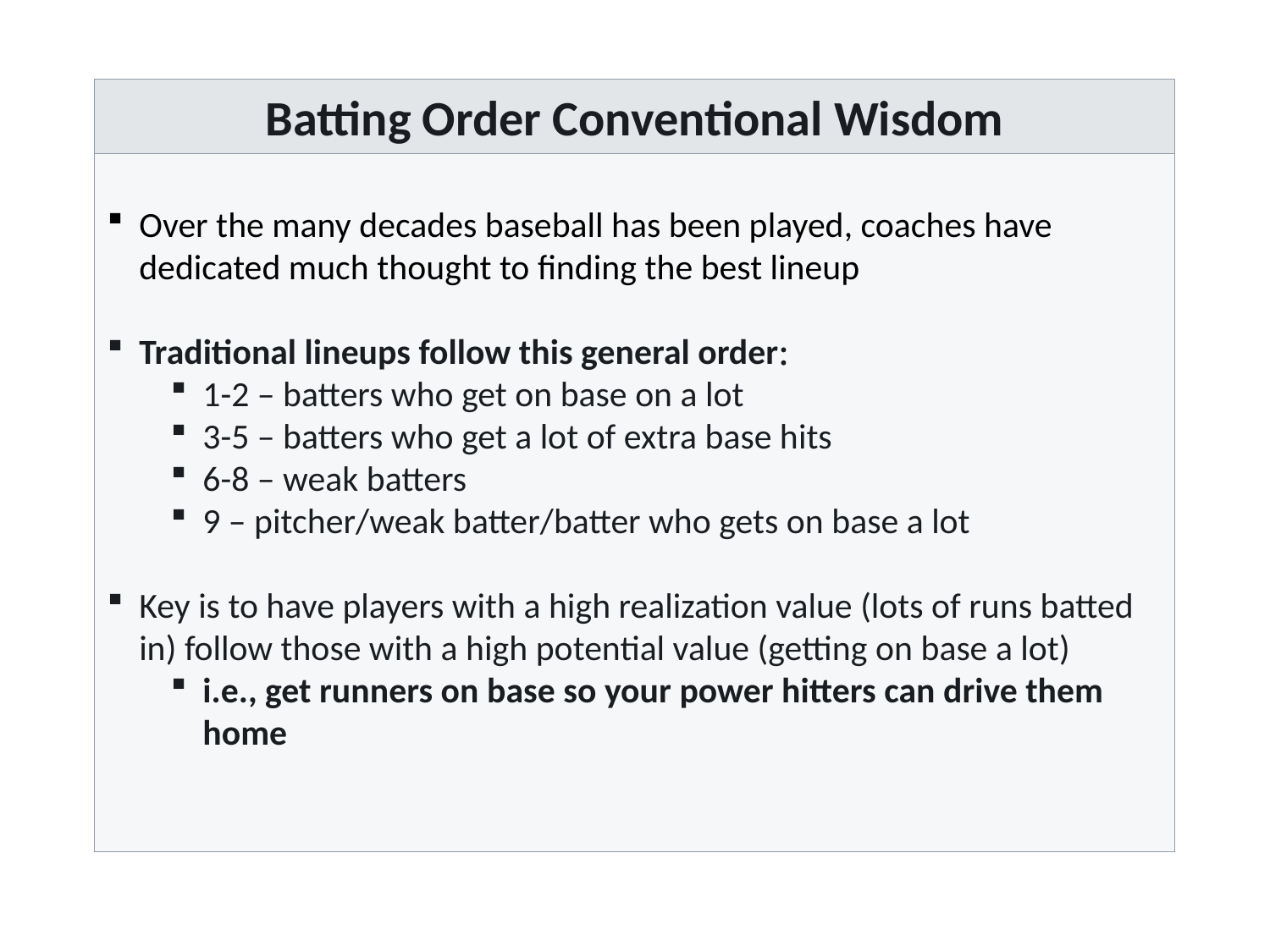

Batting Order Conventional Wisdom

Over the many decades baseball has been played, coaches have dedicated much thought to finding the best lineup

Traditional lineups follow this general order:
1-2 – batters who get on base on a lot
3-5 – batters who get a lot of extra base hits
6-8 – weak batters
9 – pitcher/weak batter/batter who gets on base a lot

Key is to have players with a high realization value (lots of runs batted in) follow those with a high potential value (getting on base a lot)
i.e., get runners on base so your power hitters can drive them home